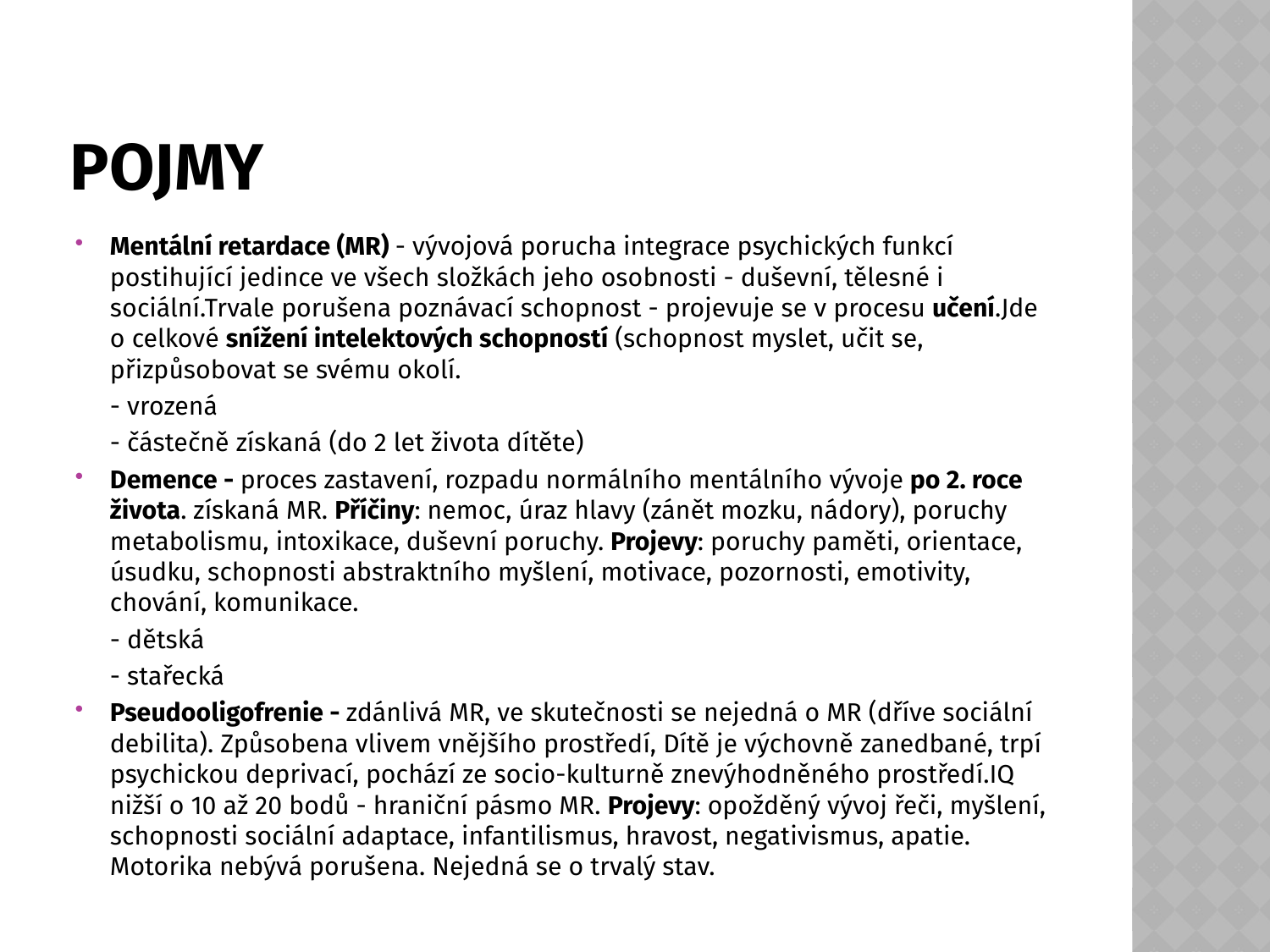

# pojmy
Mentální retardace (MR) - vývojová porucha integrace psychických funkcí postihující jedince ve všech složkách jeho osobnosti - duševní, tělesné i sociální.Trvale porušena poznávací schopnost - projevuje se v procesu učení.Jde o celkové snížení intelektových schopností (schopnost myslet, učit se, přizpůsobovat se svému okolí.
	- vrozená
	- částečně získaná (do 2 let života dítěte)
Demence - proces zastavení, rozpadu normálního mentálního vývoje po 2. roce života. získaná MR. Příčiny: nemoc, úraz hlavy (zánět mozku, nádory), poruchy metabolismu, intoxikace, duševní poruchy. Projevy: poruchy paměti, orientace, úsudku, schopnosti abstraktního myšlení, motivace, pozornosti, emotivity, chování, komunikace.
	- dětská
	- stařecká
Pseudooligofrenie - zdánlivá MR, ve skutečnosti se nejedná o MR (dříve sociální debilita). Způsobena vlivem vnějšího prostředí, Dítě je výchovně zanedbané, trpí psychickou deprivací, pochází ze socio-kulturně znevýhodněného prostředí.IQ nižší o 10 až 20 bodů - hraniční pásmo MR. Projevy: opožděný vývoj řeči, myšlení, schopnosti sociální adaptace, infantilismus, hravost, negativismus, apatie. Motorika nebývá porušena. Nejedná se o trvalý stav.